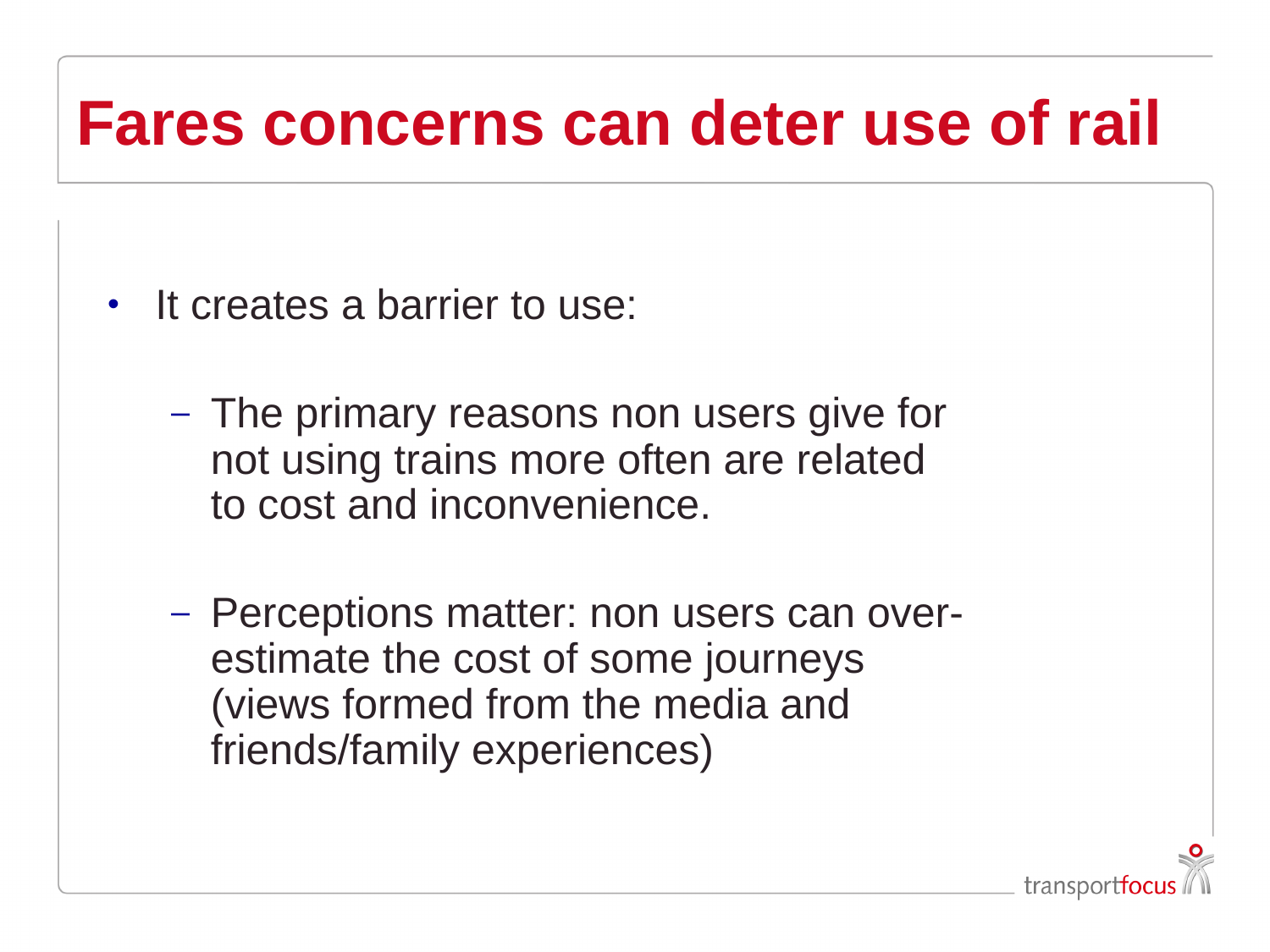

# Fares concerns can deter use of rail

It creates a barrier to use:

The primary reasons non users give for not using trains more often are related to cost and inconvenience.

Perceptions matter: non users can over-estimate the cost of some journeys (views formed from the media and friends/family experiences)